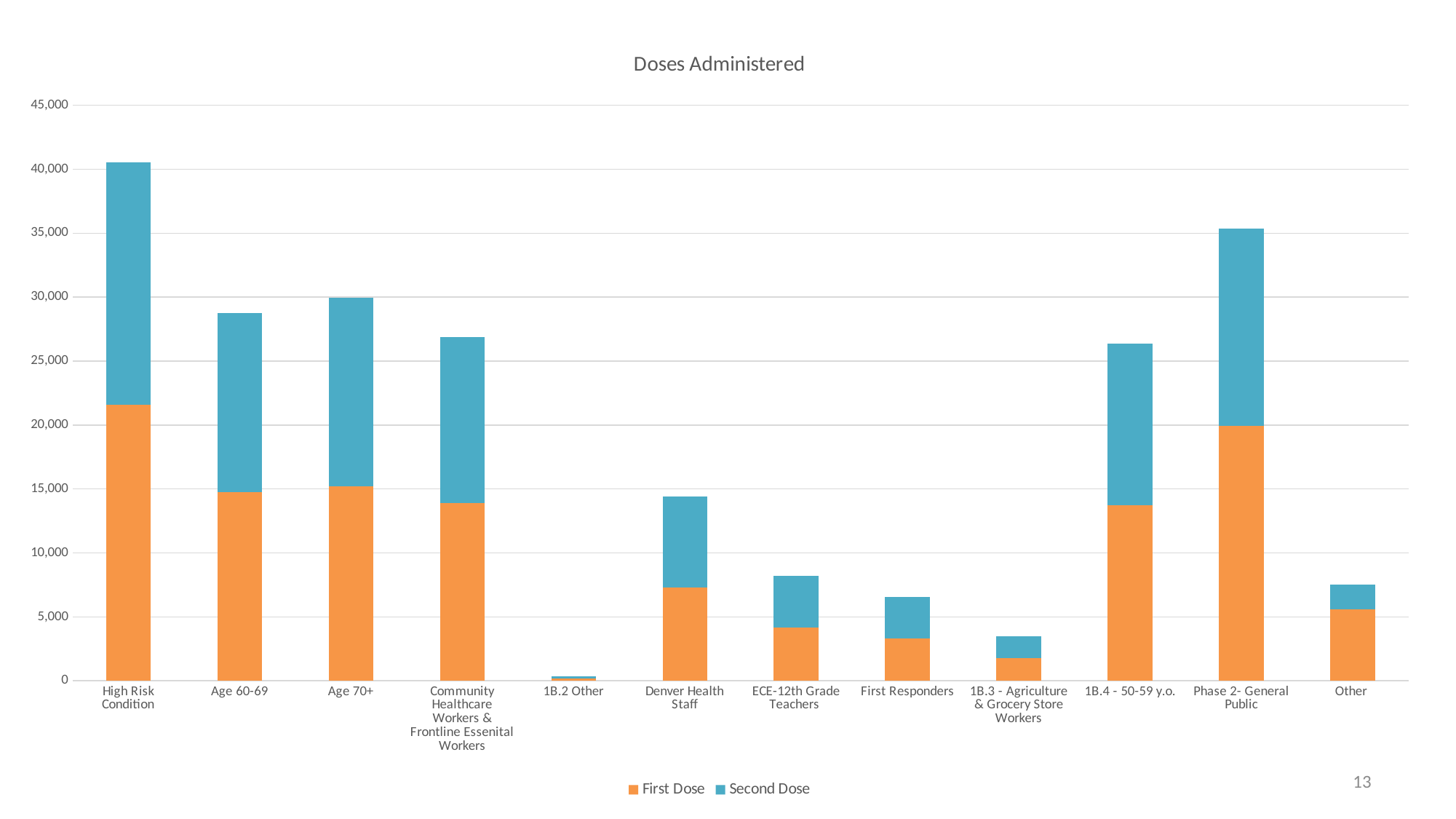

### Chart: Doses Administered

| Category | First Dose | Second Dose |
|---|---|---|
| High Risk Condition | 21607.0 | 18937.0 |
| Age 60-69 | 14755.0 | 14024.0 |
| Age 70+ | 15184.0 | 14777.0 |
| Community Healthcare Workers & Frontline Essenital Workers | 13870.0 | 12989.0 |
| 1B.2 Other | 194.0 | 182.0 |
| Denver Health Staff | 7284.0 | 7129.0 |
| ECE-12th Grade Teachers  | 4149.0 | 4072.0 |
| First Responders | 3317.0 | 3251.0 |
| 1B.3 - Agriculture & Grocery Store Workers | 1799.0 | 1684.0 |
| 1B.4 - 50-59 y.o. | 13748.0 | 12608.0 |
| Phase 2- General Public | 19953.0 | 15409.0 |
| Other  | 5608.0 | 1942.0 |

13